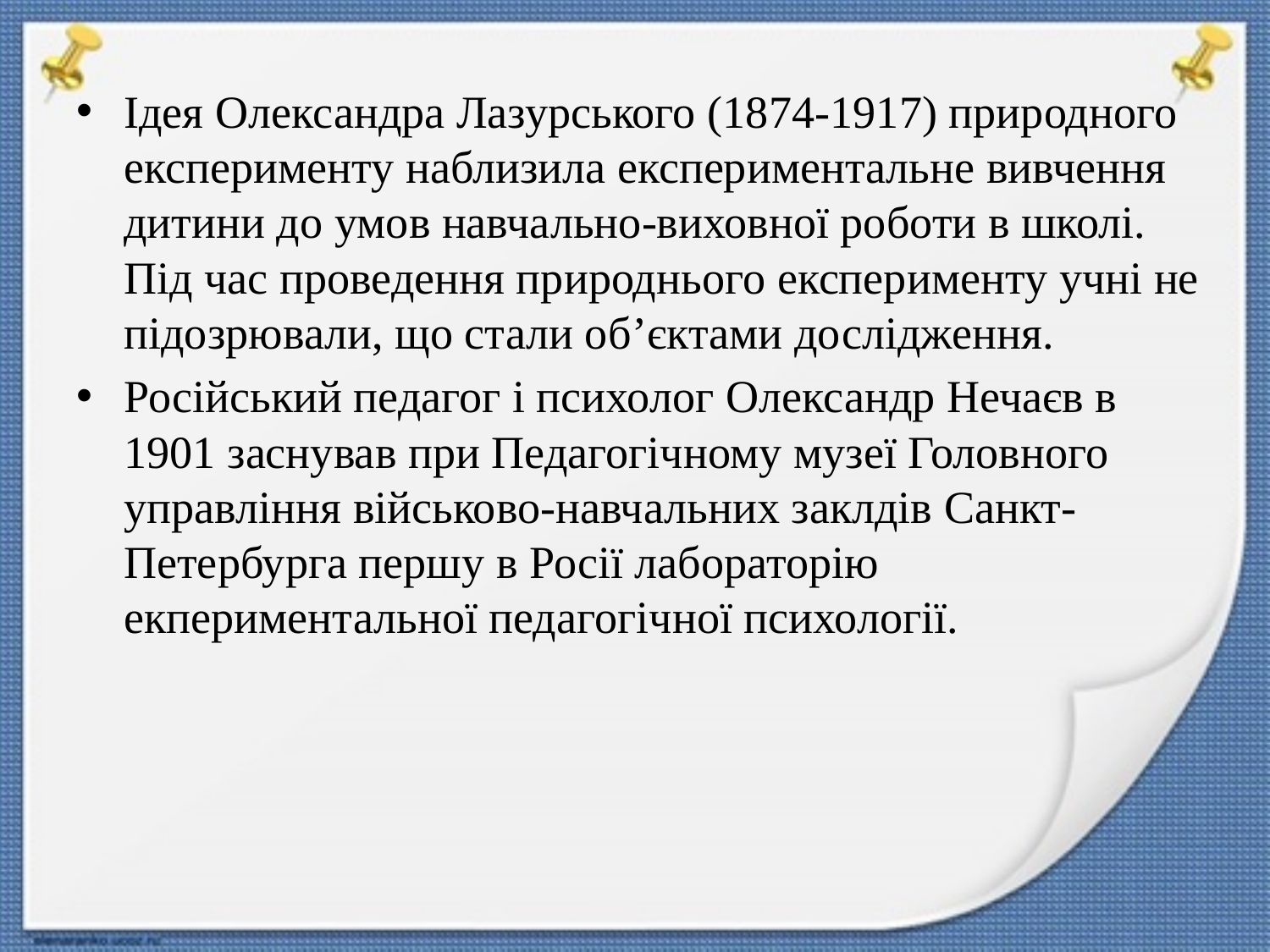

Ідея Олександра Лазурського (1874-1917) природного експерименту наблизила експериментальне вивчення дитини до умов навчально-виховної роботи в школі. Під час проведення природнього експерименту учні не підозрювали, що стали об’єктами дослідження.
Російський педагог і психолог Олександр Нечаєв в 1901 заснував при Педагогічному музеї Головного управління військово-навчальних заклдів Санкт-Петербурга першу в Росії лабораторію екпериментальної педагогічної психології.